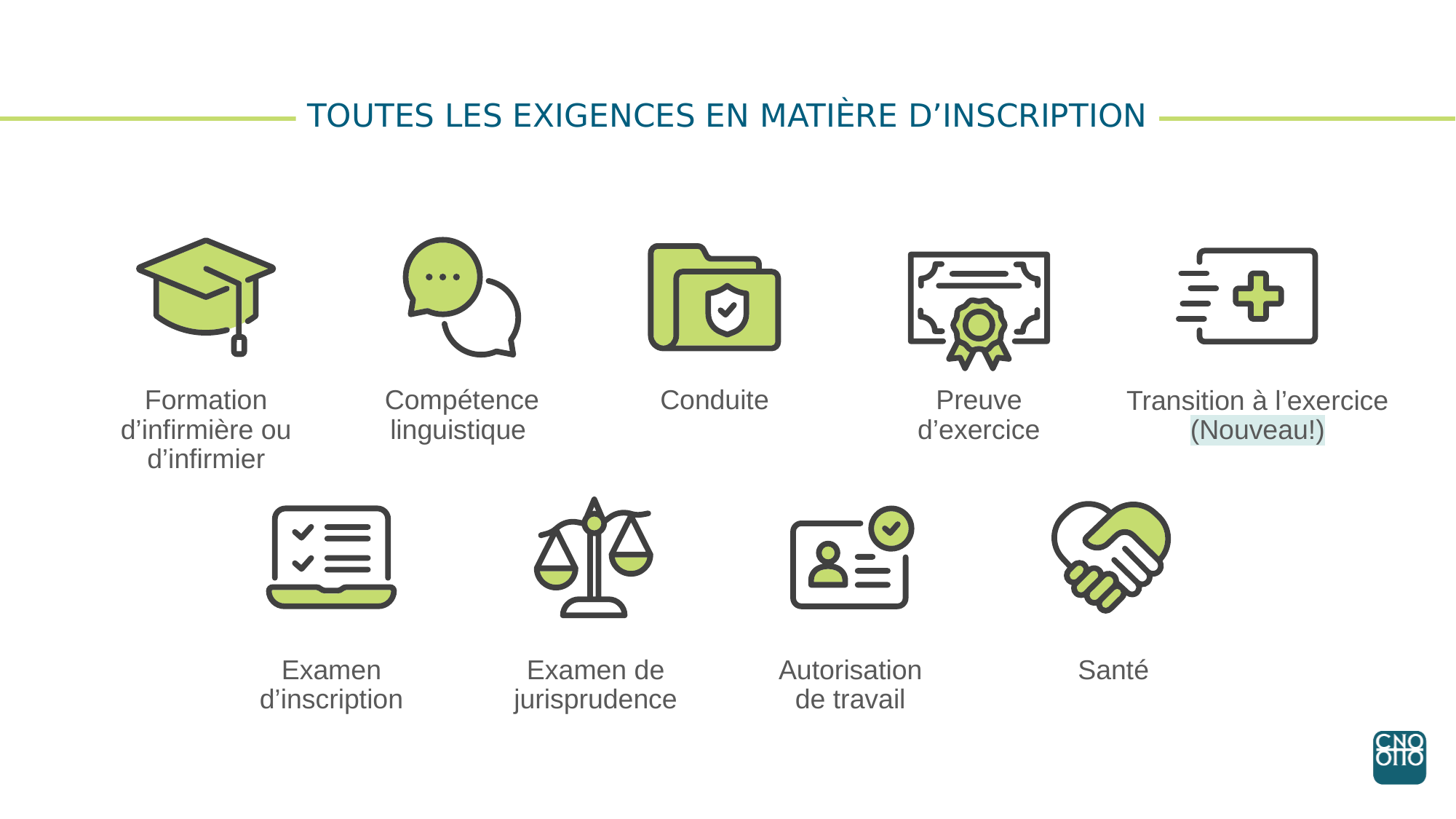

# TOUTES LES EXIGENCES EN MATIÈRE D’INSCRIPTION

Formation d’infirmière ou d’infirmier
Compétence linguistique
Conduite
Preuve
d’exercice
Transition à l’exercice
(Nouveau!)

Examen d’inscription
Examen de jurisprudence
Autorisation
de travail
Santé